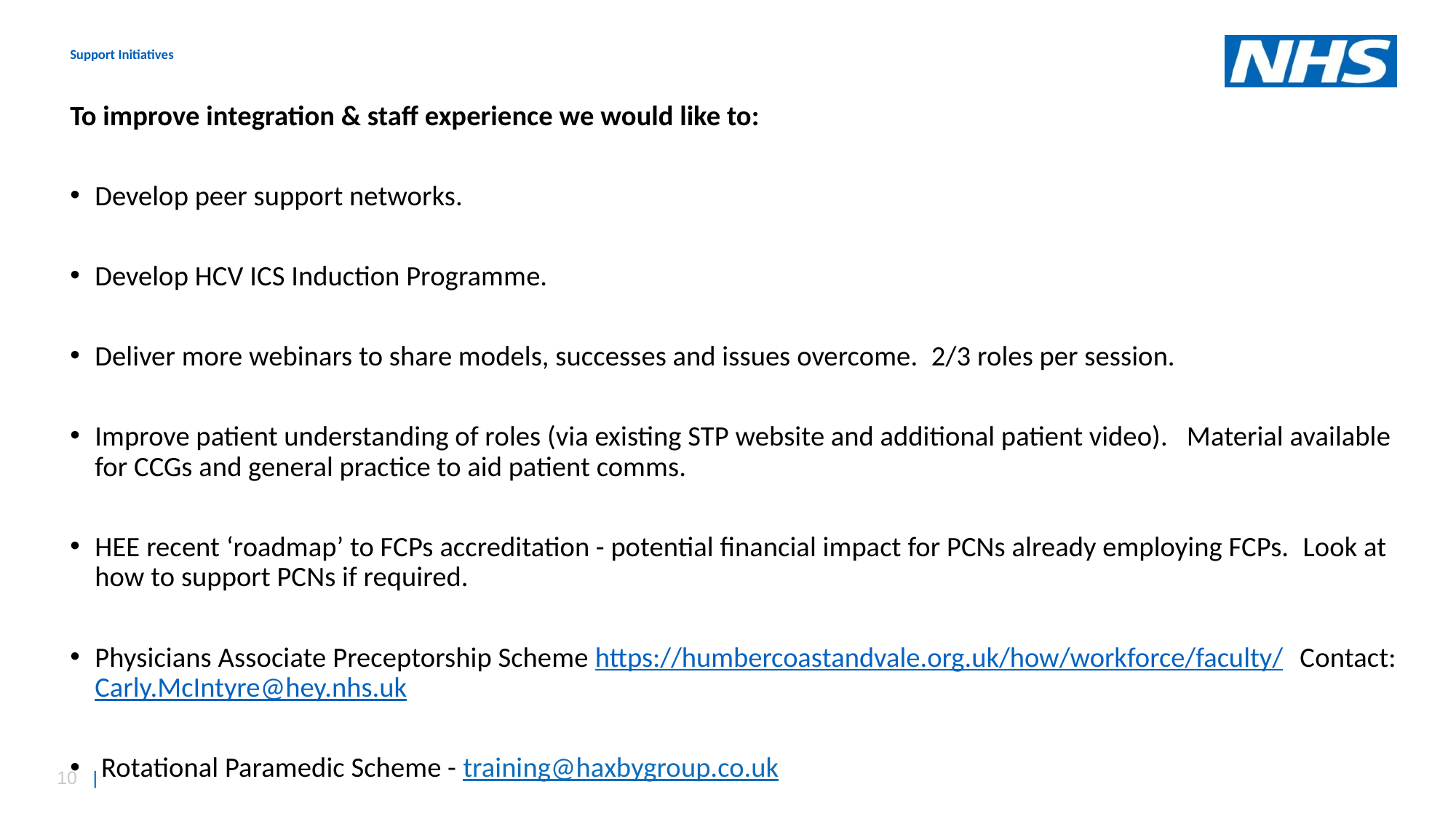

# Support Initiatives

To improve integration & staff experience we would like to:

Develop peer support networks.

Develop HCV ICS Induction Programme.

Deliver more webinars to share models, successes and issues overcome.  2/3 roles per session.

Improve patient understanding of roles (via existing STP website and additional patient video).   Material available for CCGs and general practice to aid patient comms.

HEE recent ‘roadmap’ to FCPs accreditation - potential financial impact for PCNs already employing FCPs.  Look at how to support PCNs if required.

Physicians Associate Preceptorship Scheme https://humbercoastandvale.org.uk/how/workforce/faculty/  Contact: Carly.McIntyre@hey.nhs.uk

 Rotational Paramedic Scheme - training@haxbygroup.co.uk